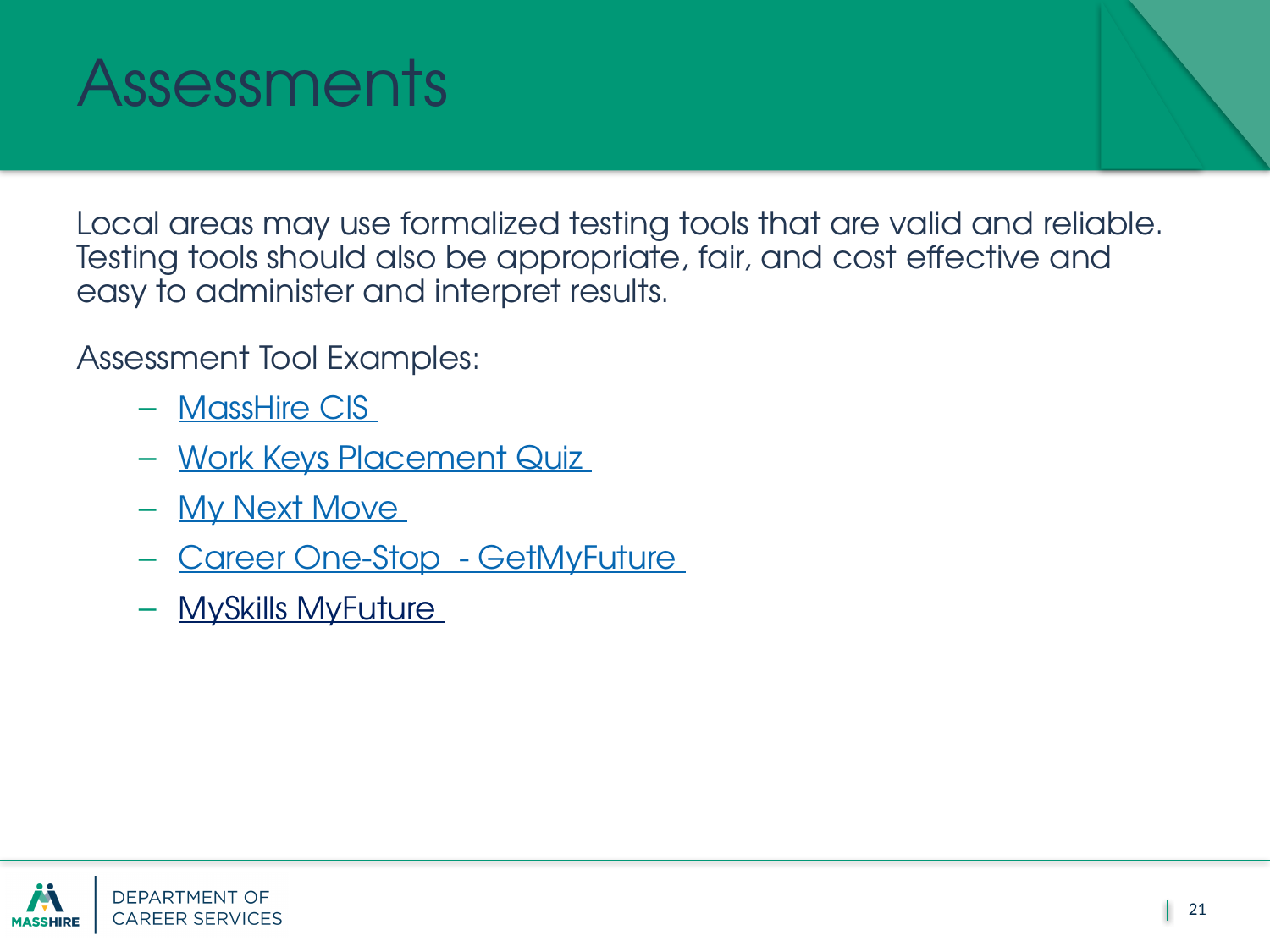

# Assessments
Local areas may use formalized testing tools that are valid and reliable.  Testing tools should also be appropriate, fair, and cost effective and easy to administer and interpret results.
Assessment Tool Examples:
MassHire CIS
Work Keys Placement Quiz
My Next Move
Career One-Stop  - GetMyFuture
MySkills MyFuture

21